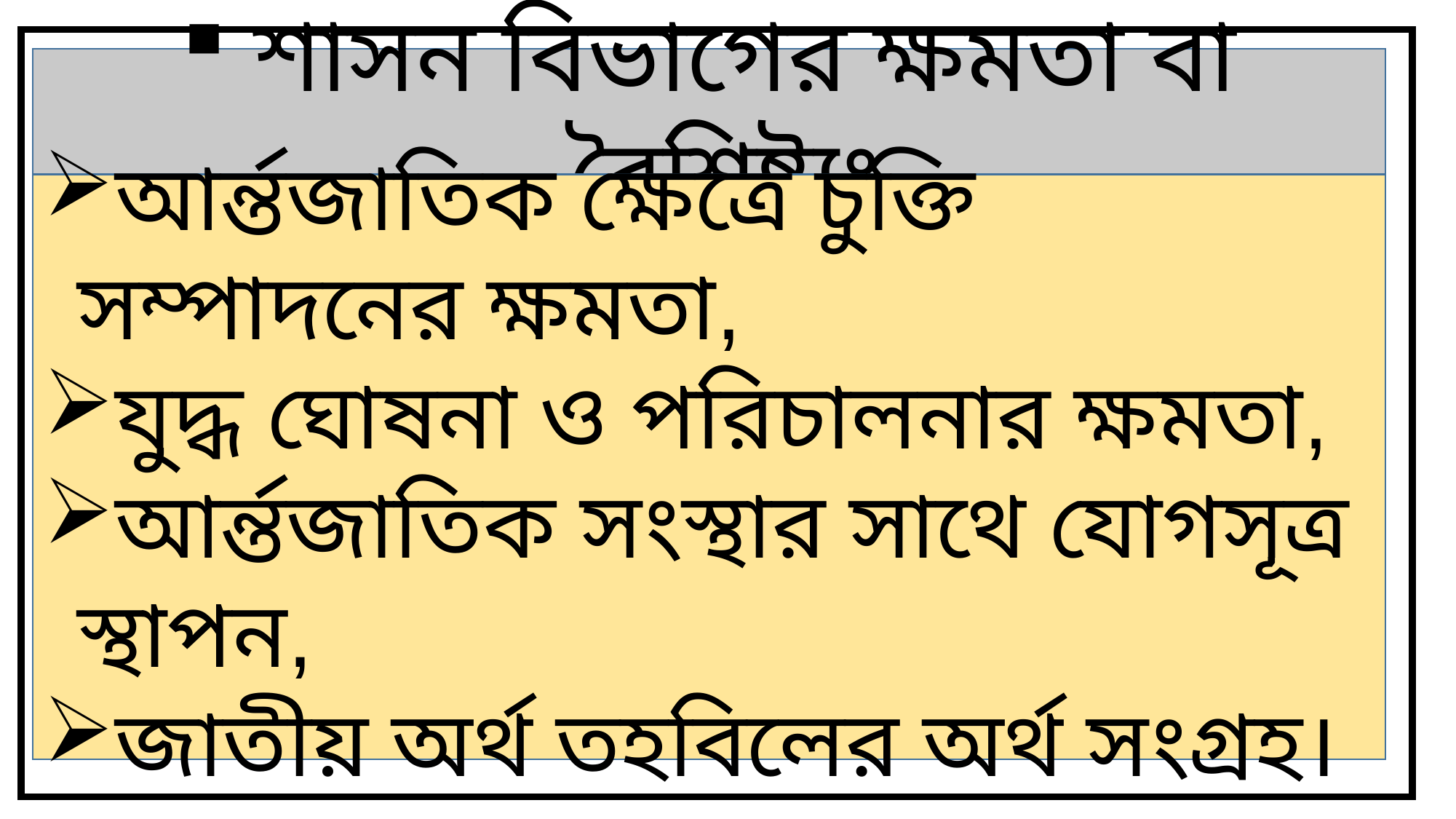

শাসন বিভাগের ক্ষমতা বা বৈশিষ্ট্যঃ
আর্ন্তজাতিক ক্ষেত্রে চুক্তি সম্পাদনের ক্ষমতা,
যুদ্ধ ঘোষনা ও পরিচালনার ক্ষমতা,
আর্ন্তজাতিক সংস্থার সাথে যোগসূত্র স্থাপন,
জাতীয় অর্থ তহবিলের অর্থ সংগ্রহ।